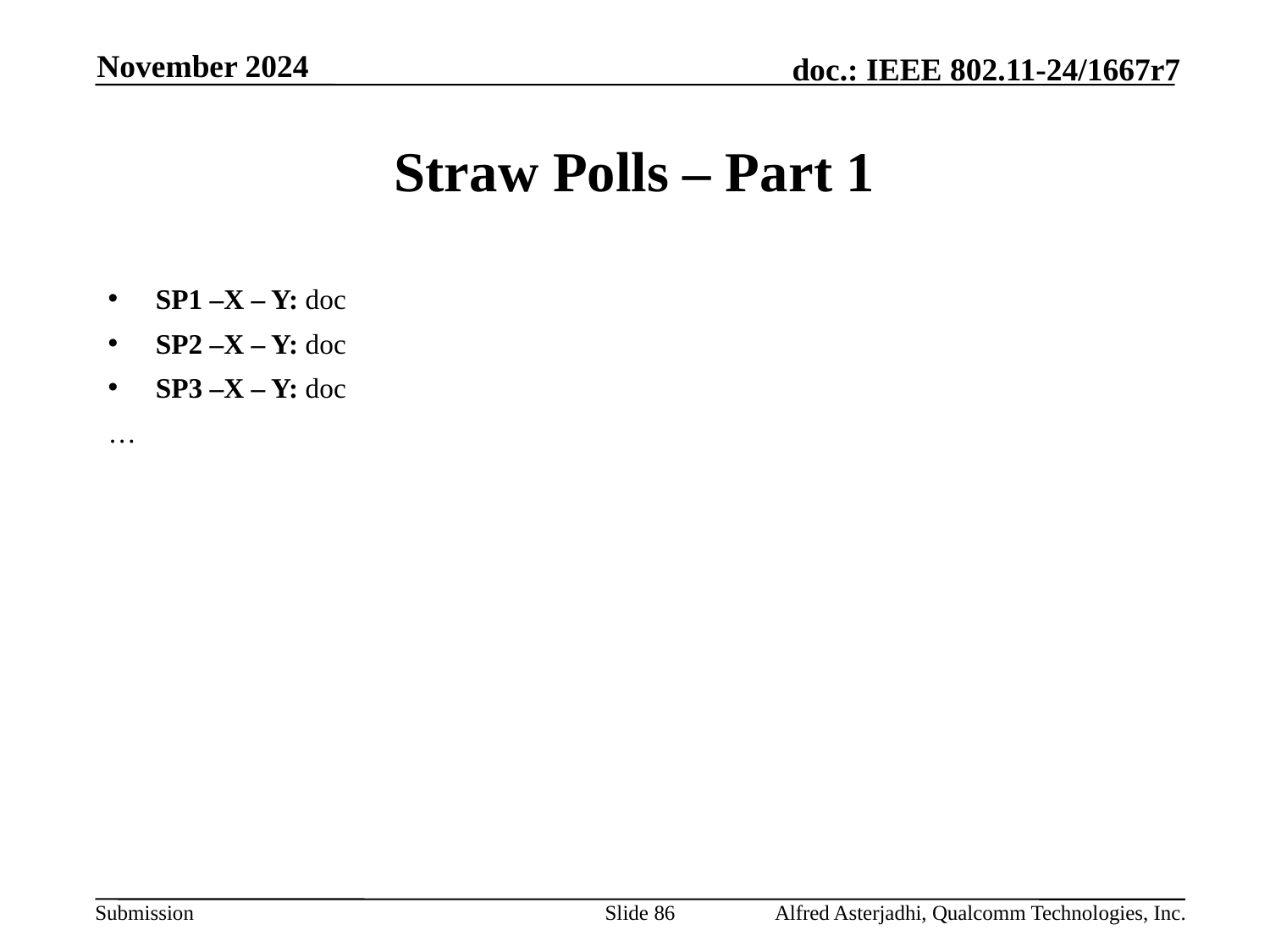

November 2024
# Straw Polls – Part 1
SP1 –X – Y: doc
SP2 –X – Y: doc
SP3 –X – Y: doc
…

Slide 86
Alfred Asterjadhi, Qualcomm Technologies, Inc.